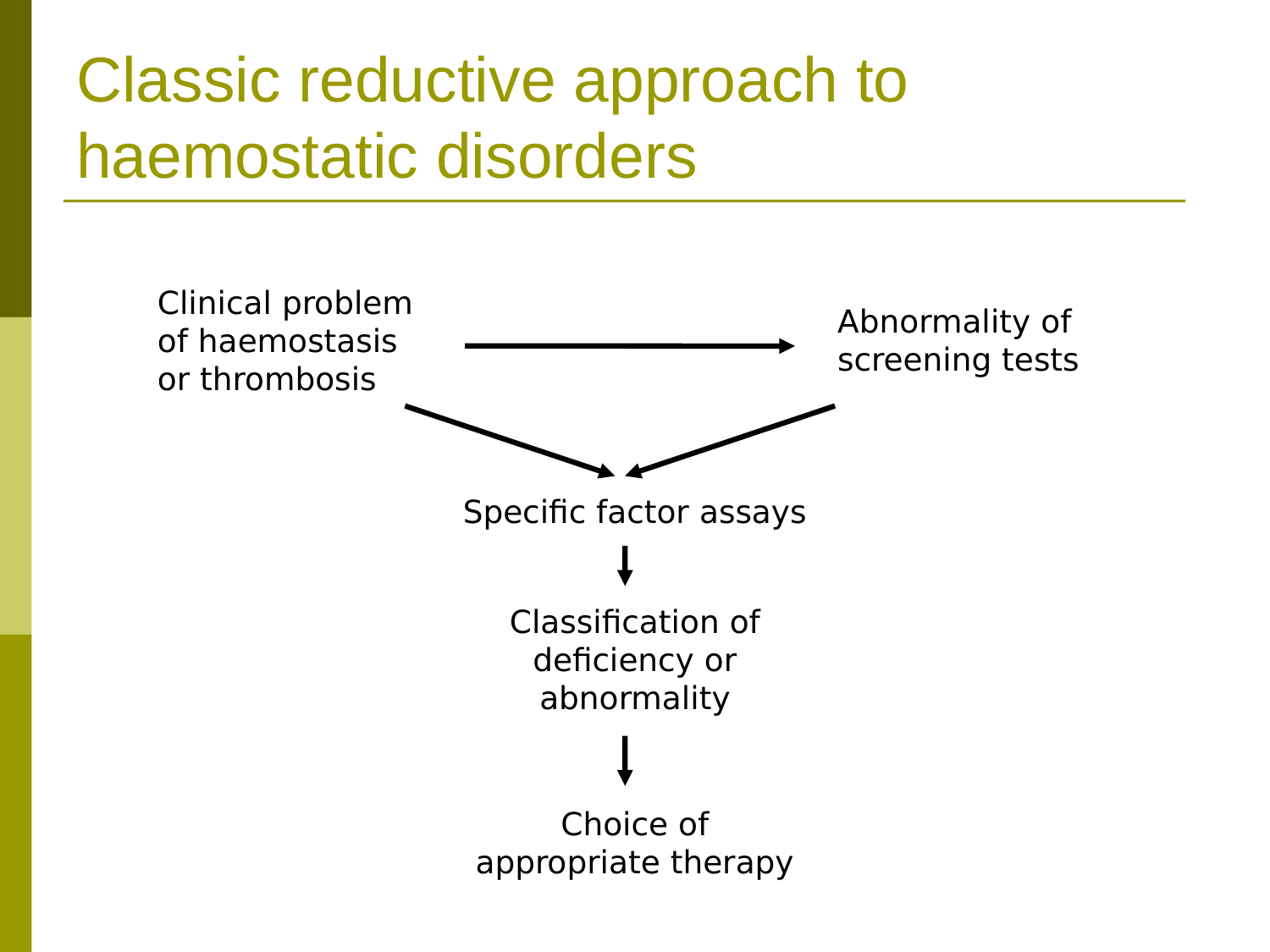

# Classic reductive approach to haemostatic disorders
Clinical problem of haemostasis or thrombosis
Abnormality of screening tests

Specific factor assays

Classification of deficiency or abnormality

Choice of appropriate therapy